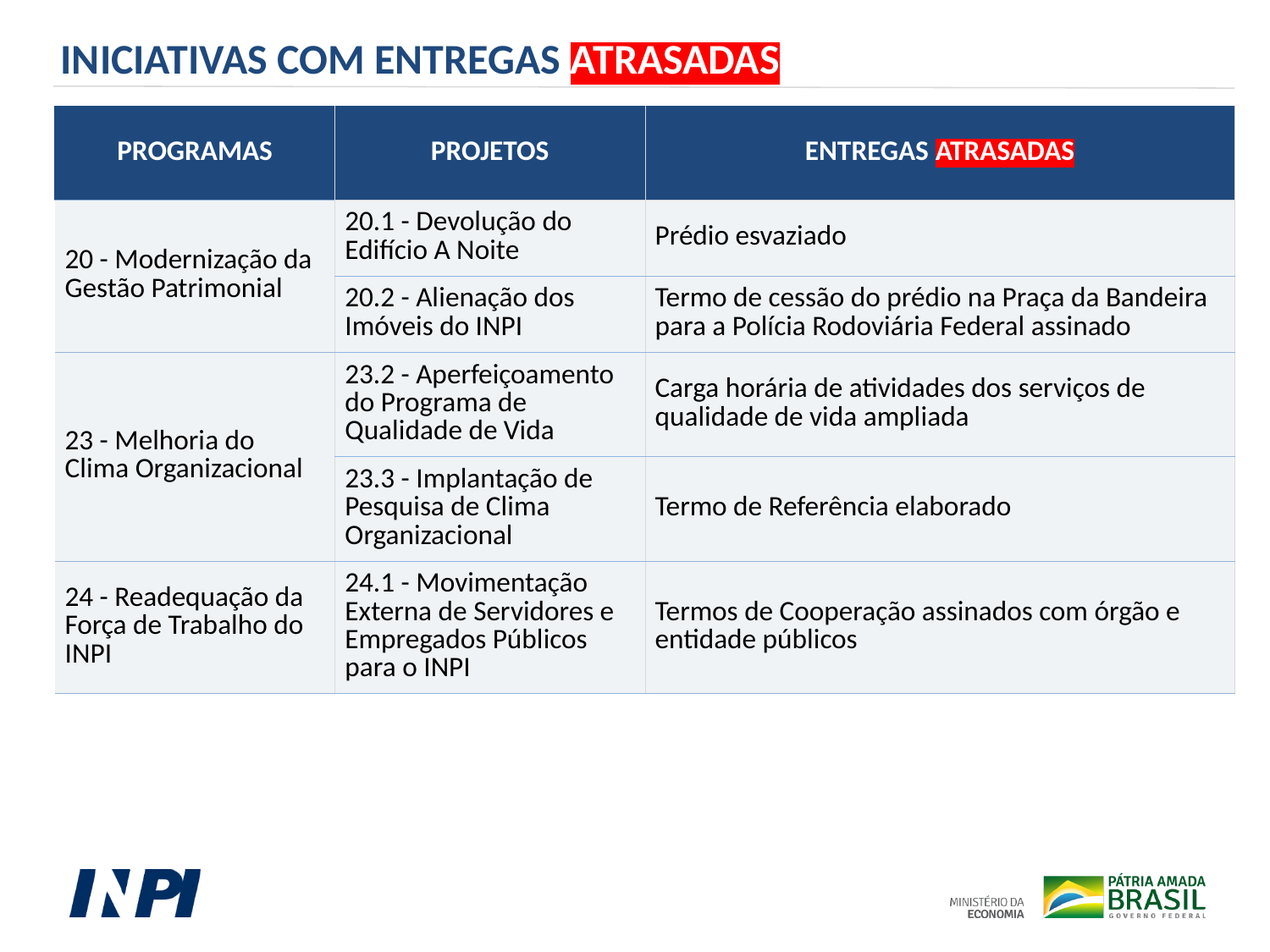

INICIATIVAS COM ENTREGAS ATRASADAS
| PROGRAMAS | PROJETOS | ENTREGAS ATRASADAS |
| --- | --- | --- |
| 20 - Modernização da Gestão Patrimonial | 20.1 - Devolução do Edifício A Noite | Prédio esvaziado |
|  | 20.2 - Alienação dos Imóveis do INPI | Termo de cessão do prédio na Praça da Bandeira para a Polícia Rodoviária Federal assinado |
| 23 - Melhoria do Clima Organizacional | 23.2 - Aperfeiçoamento do Programa de Qualidade de Vida | Carga horária de atividades dos serviços de qualidade de vida ampliada |
|  | 23.3 - Implantação de Pesquisa de Clima Organizacional | Termo de Referência elaborado |
| 24 - Readequação da Força de Trabalho do INPI | 24.1 - Movimentação Externa de Servidores e Empregados Públicos para o INPI | Termos de Cooperação assinados com órgão e entidade públicos |